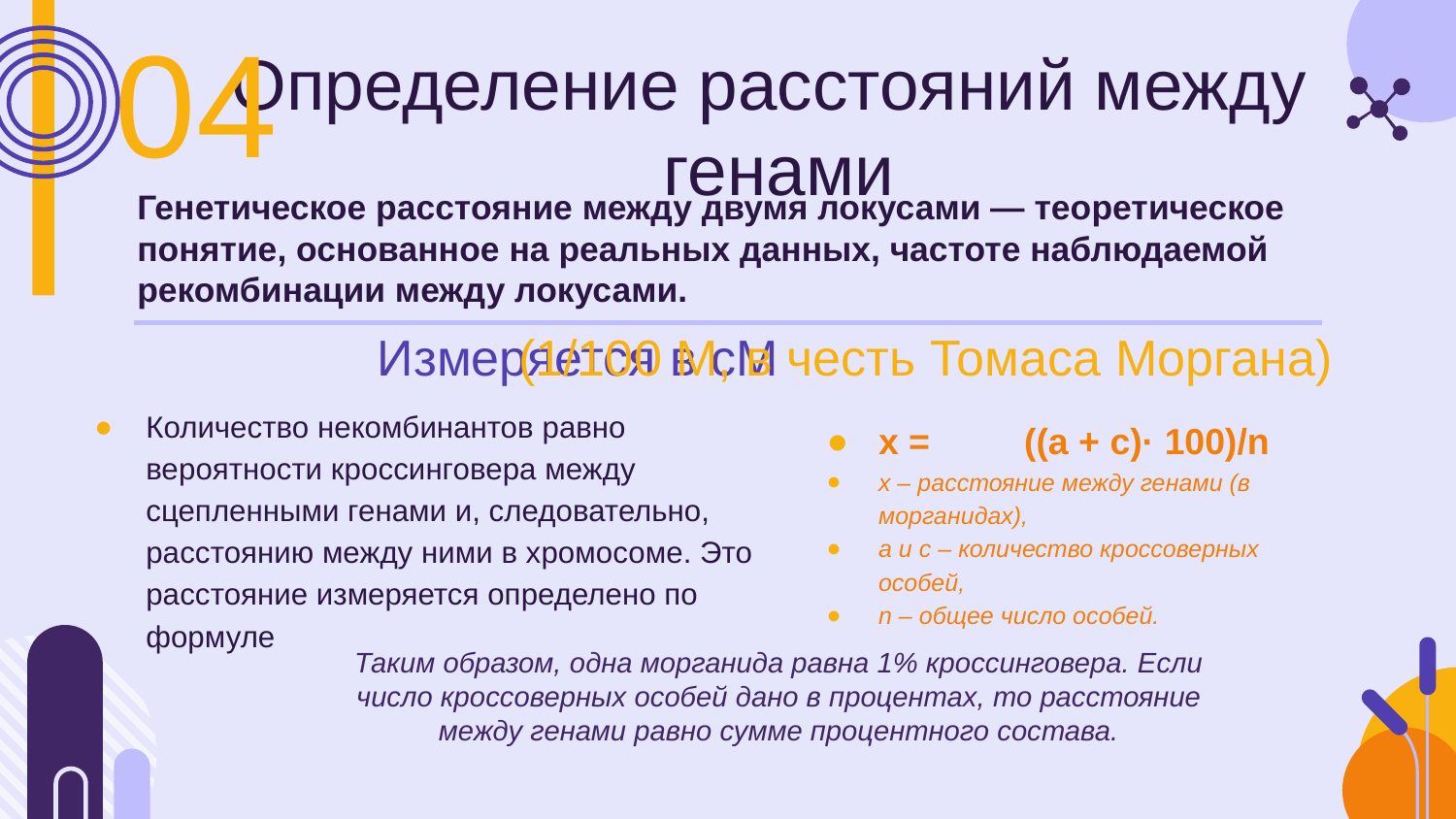

04
# Определение расстояний между генами
Генетическое расстояние между двумя локусами — теоретическое понятие, основанное на реальных данных, частоте наблюдаемой рекомбинации между локусами.
Измеряется в сМ
(1/100 М, в честь Томаса Моргана)
Количество некомбинантов равно вероятности кроссинговера между сцепленными генами и, следовательно, расстоянию между ними в хромосоме. Это расстояние измеряется определено по формуле
x =	((a + c)· 100)/n
x – расстояние между генами (в морганидах),
а и с – количество кроссоверных особей,
n – общее число особей.
Таким образом, одна морганида равна 1% кроссинговера. Если число кроссоверных особей дано в процентах, то расстояние между генами равно сумме процентного состава.